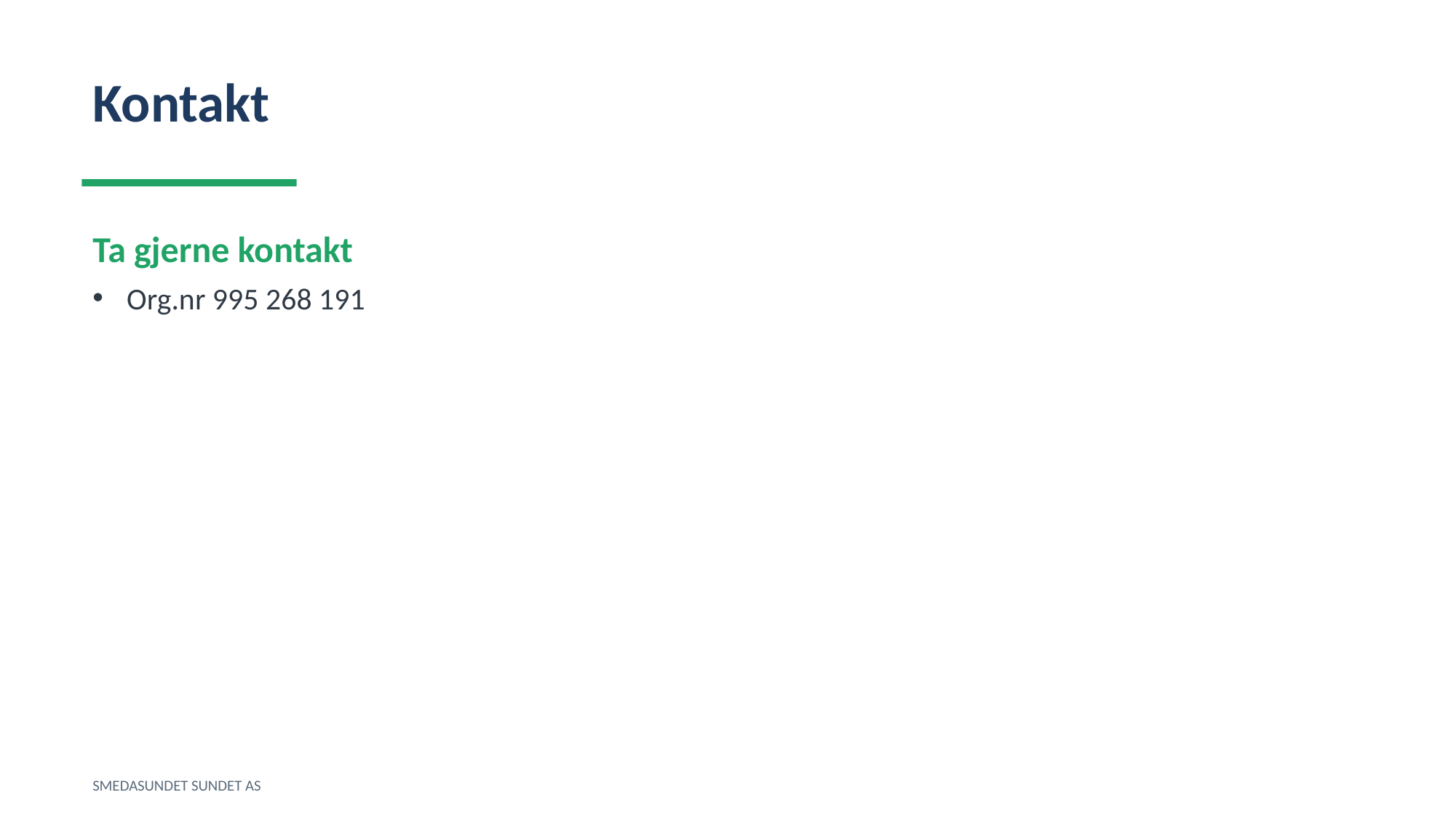

Kontakt

Ta gjerne kontakt
Org.nr 995 268 191
SMEDASUNDET SUNDET AS